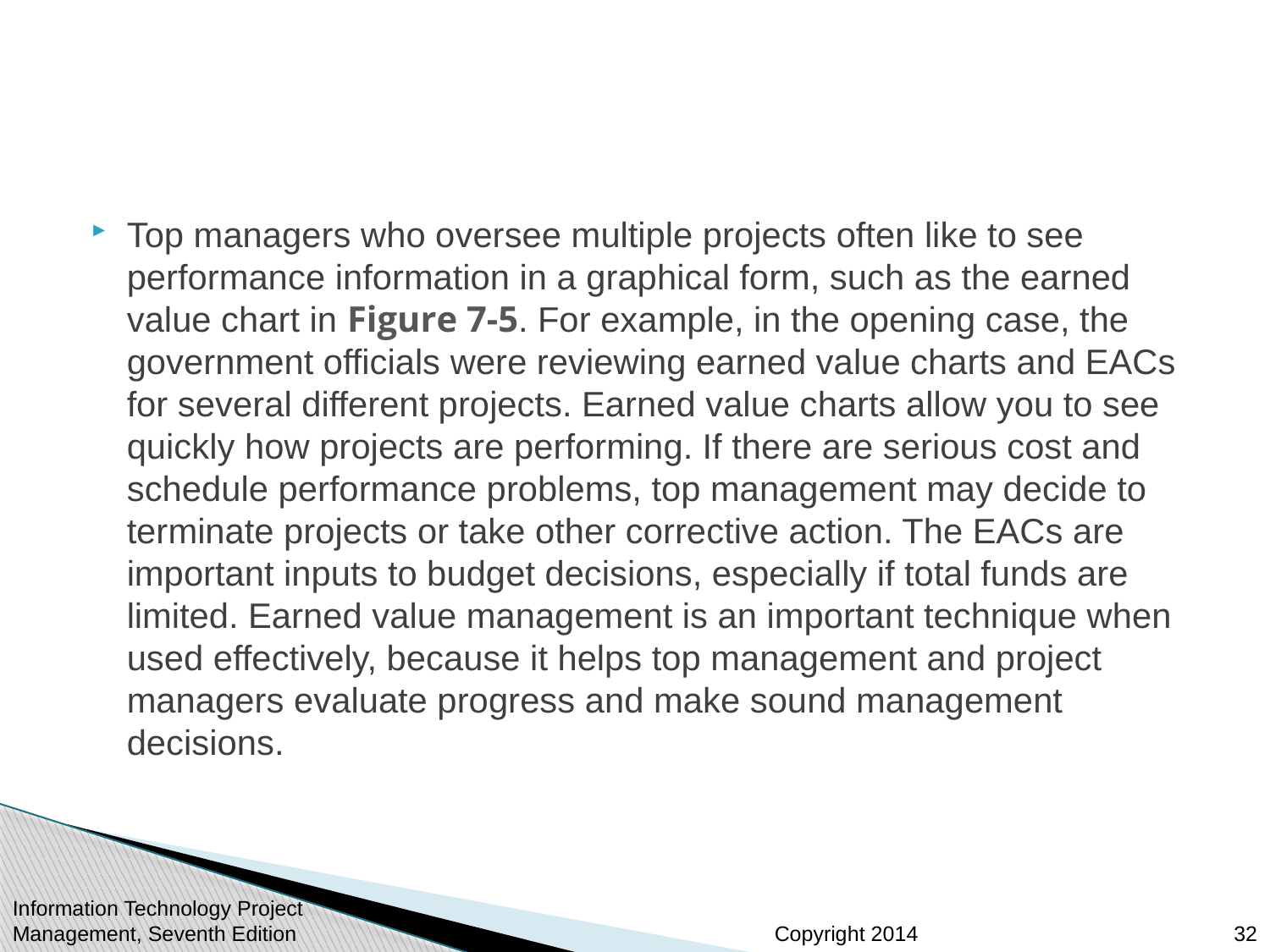

#
Top managers who oversee multiple projects often like to see performance information in a graphical form, such as the earned value chart in Figure 7-5. For example, in the opening case, the government officials were reviewing earned value charts and EACs for several different projects. Earned value charts allow you to see quickly how projects are performing. If there are serious cost and schedule performance problems, top management may decide to terminate projects or take other corrective action. The EACs are important inputs to budget decisions, especially if total funds are limited. Earned value management is an important technique when used effectively, because it helps top management and project managers evaluate progress and make sound management decisions.
Information Technology Project Management, Seventh Edition
32